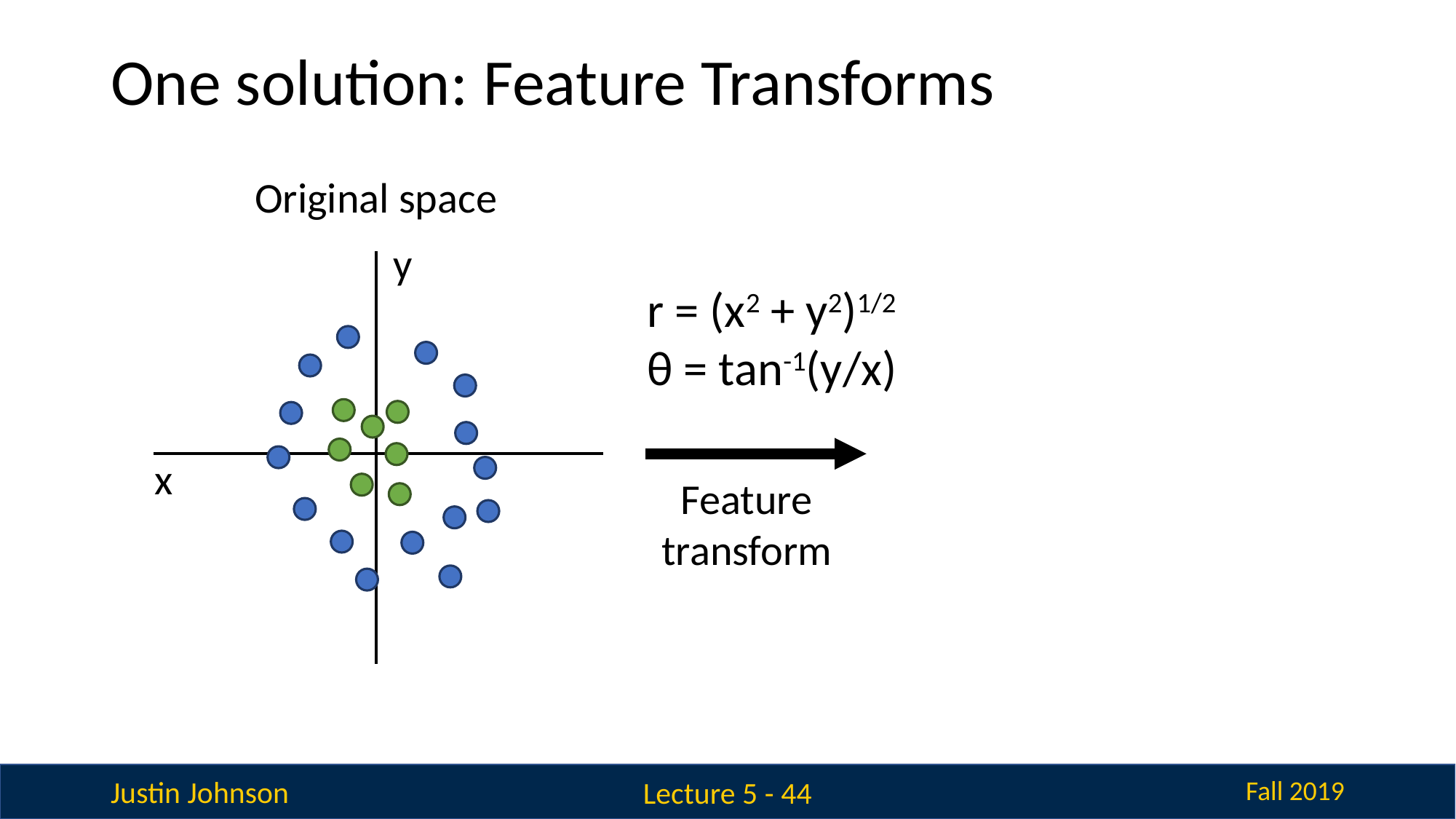

# One solution: Feature Transforms
Original space
y
r = (x2 + y2)1/2
θ = tan-1(y/x)

x

Feature transform

Lecture 5 - 44